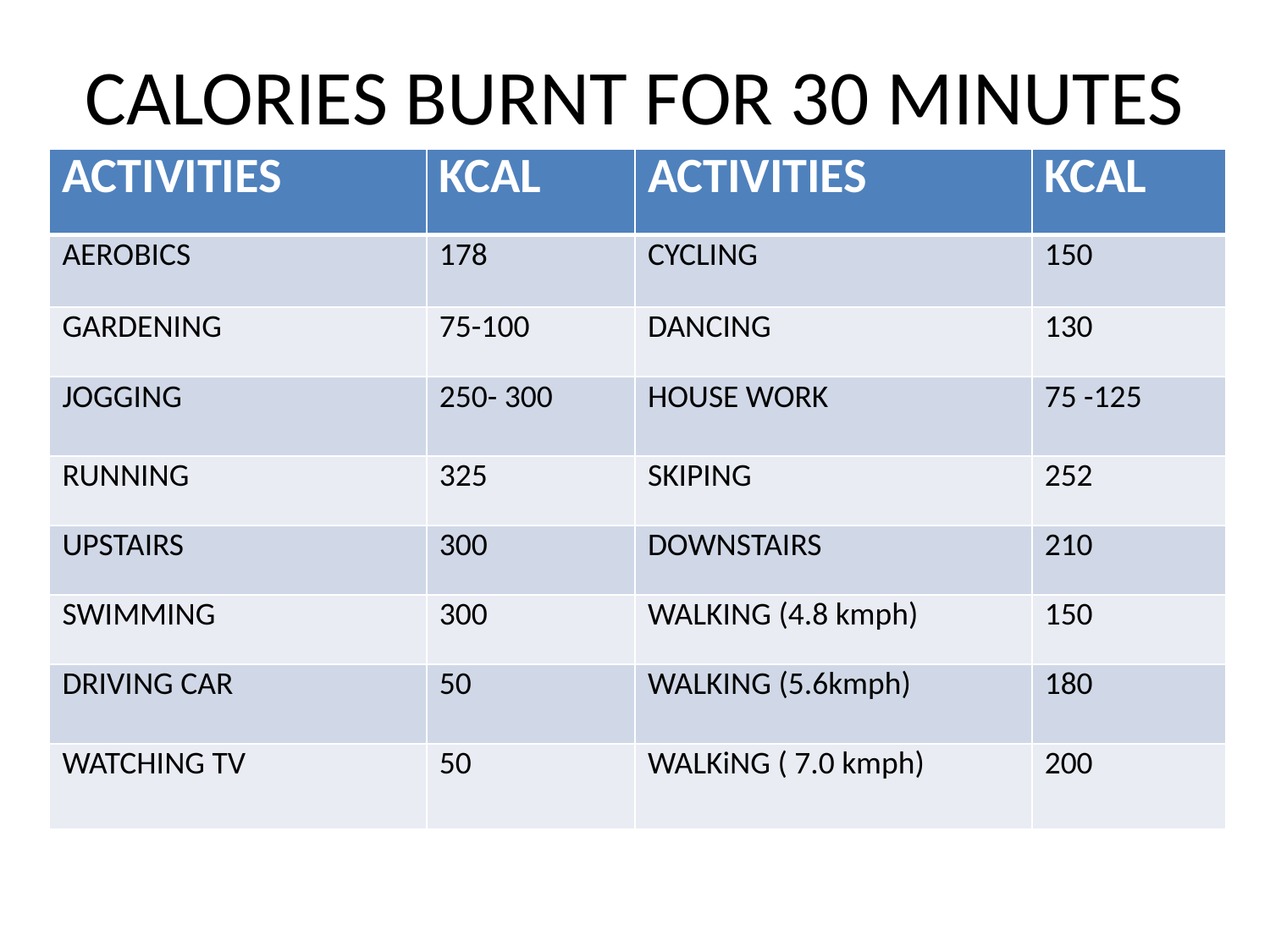

# CALORIES BURNT FOR 30 MINUTES
| ACTIVITIES | KCAL | ACTIVITIES | KCAL |
| --- | --- | --- | --- |
| AEROBICS | 178 | CYCLING | 150 |
| GARDENING | 75-100 | DANCING | 130 |
| JOGGING | 250- 300 | HOUSE WORK | 75 -125 |
| RUNNING | 325 | SKIPING | 252 |
| UPSTAIRS | 300 | DOWNSTAIRS | 210 |
| SWIMMING | 300 | WALKING (4.8 kmph) | 150 |
| DRIVING CAR | 50 | WALKING (5.6kmph) | 180 |
| WATCHING TV | 50 | WALKiNG ( 7.0 kmph) | 200 |